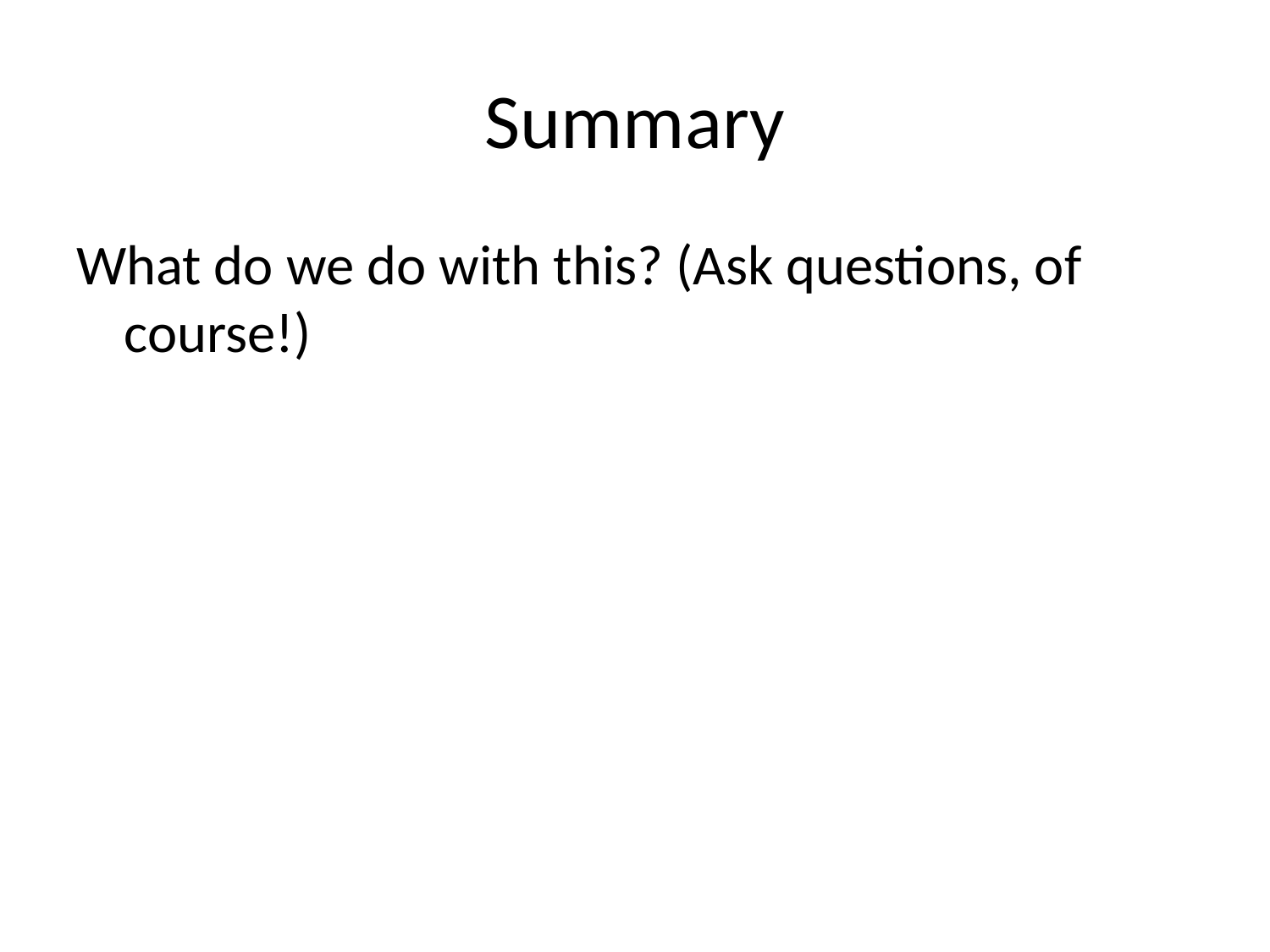

# Summary
What do we do with this? (Ask questions, of course!)